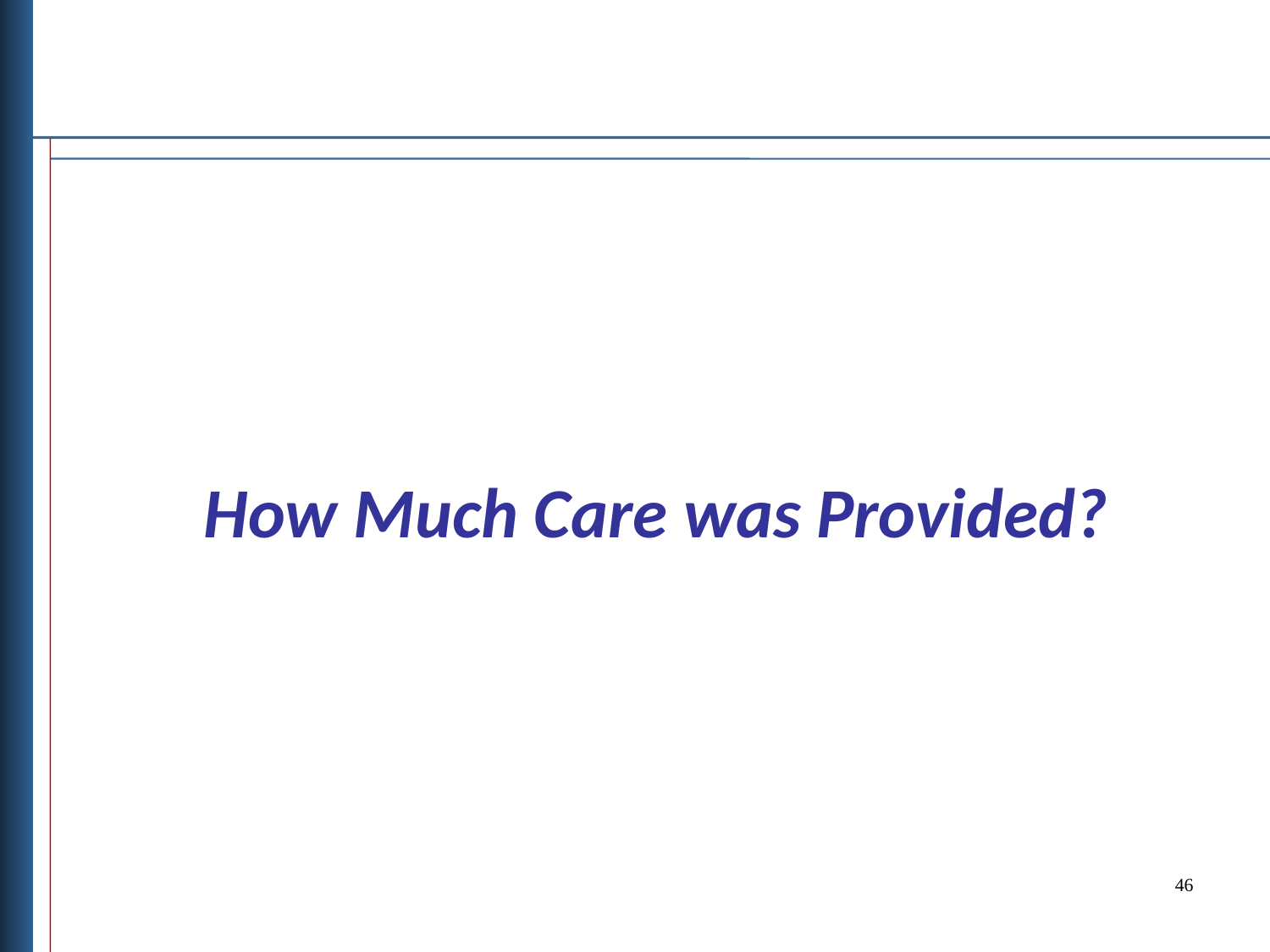

# How Much Care was Provided?
46